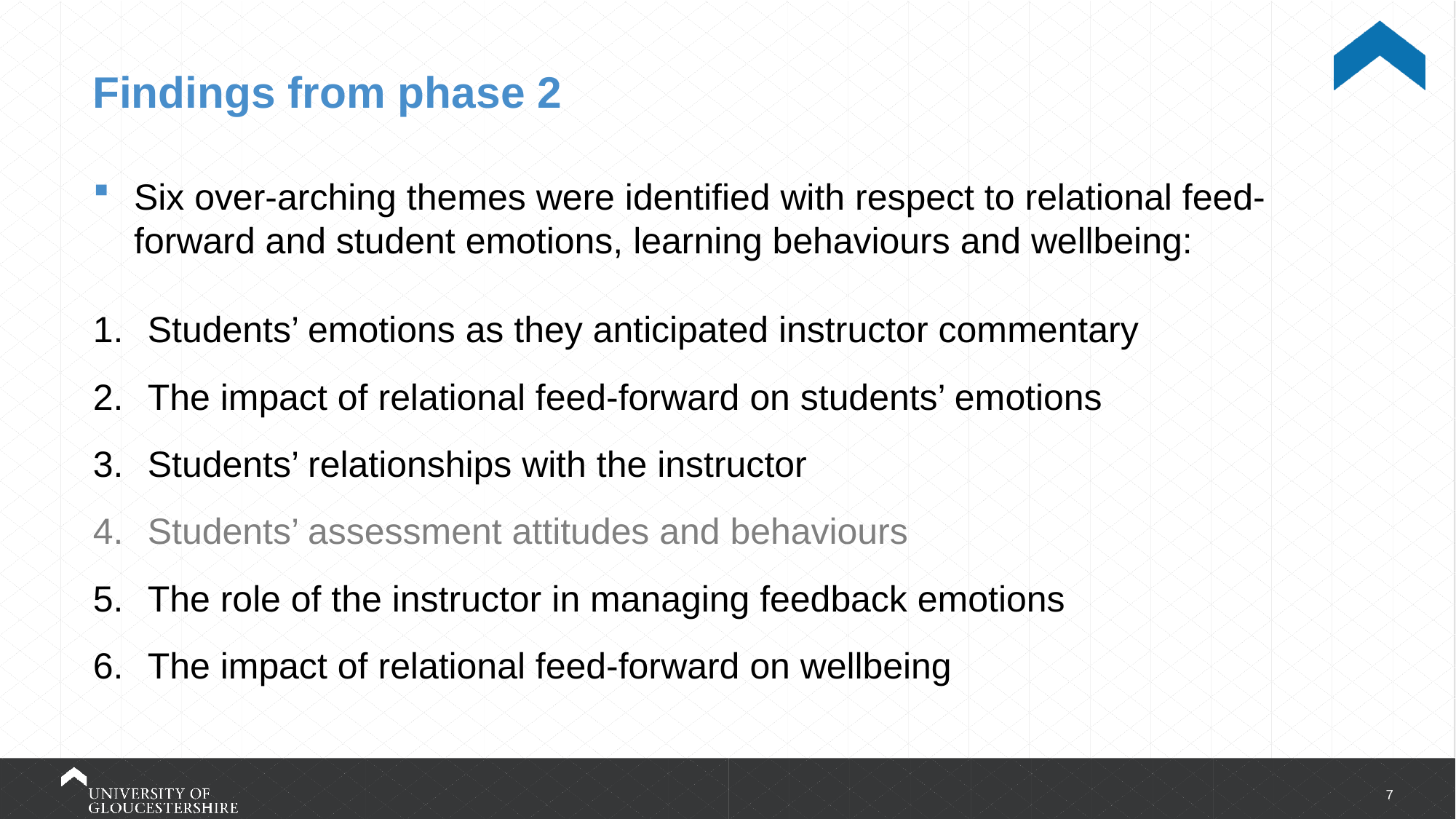

# Findings from phase 2
Six over-arching themes were identified with respect to relational feed-forward and student emotions, learning behaviours and wellbeing:

Students’ emotions as they anticipated instructor commentary

The impact of relational feed-forward on students’ emotions

Students’ relationships with the instructor

Students’ assessment attitudes and behaviours

The role of the instructor in managing feedback emotions

The impact of relational feed-forward on wellbeing